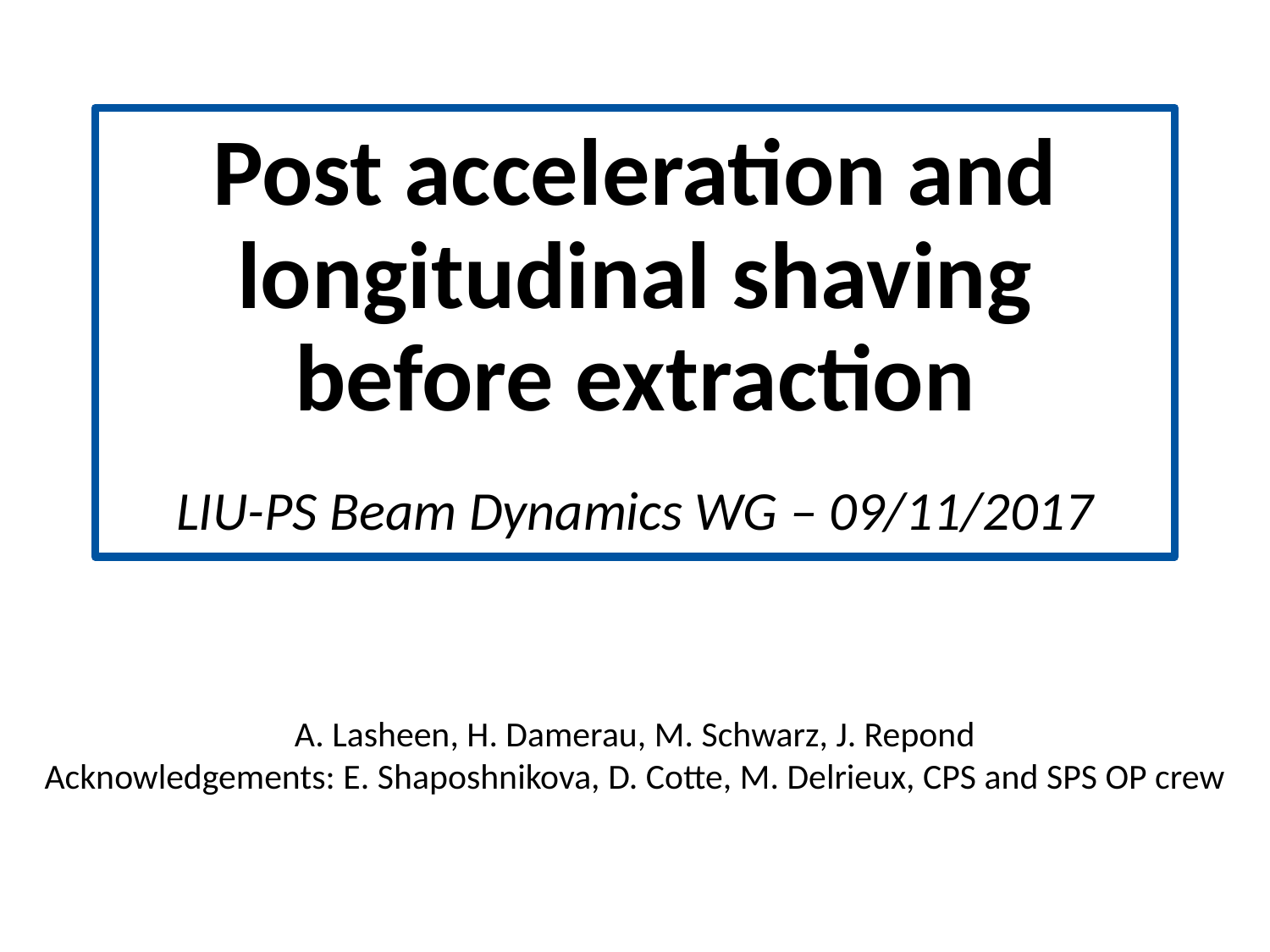

Post acceleration and longitudinal shaving before extraction
s
LIU-PS Beam Dynamics WG – 09/11/2017
A. Lasheen, H. Damerau, M. Schwarz, J. Repond
Acknowledgements: E. Shaposhnikova, D. Cotte, M. Delrieux, CPS and SPS OP crew